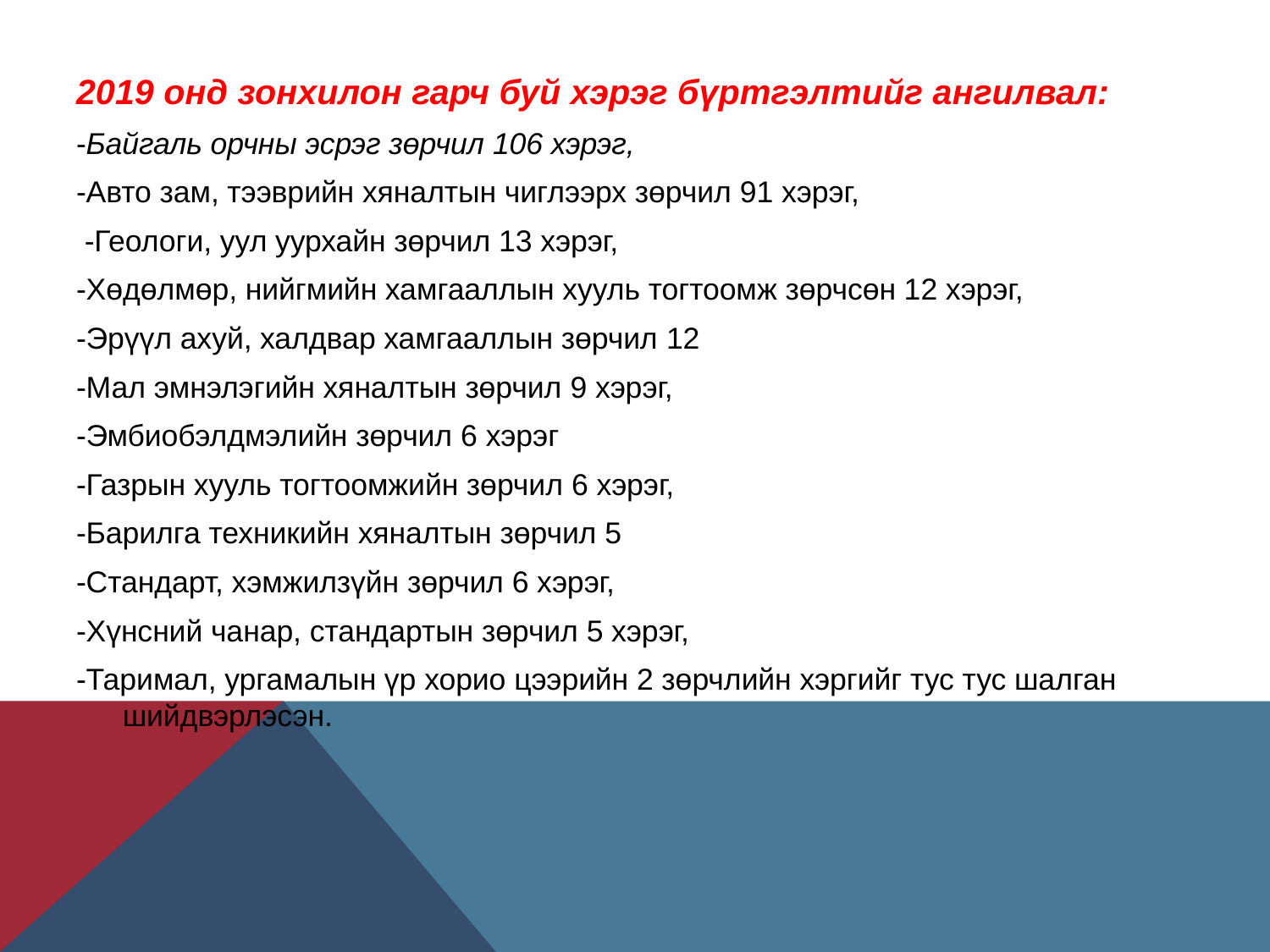

2019 онд зонхилон гарч буй хэрэг бүртгэлтийг ангилвал:
-Байгаль орчны эсрэг зөрчил 106 хэрэг,
-Авто зам, тээврийн хяналтын чиглээрх зөрчил 91 хэрэг,
 -Геологи, уул уурхайн зөрчил 13 хэрэг,
-Хөдөлмөр, нийгмийн хамгааллын хууль тогтоомж зөрчсөн 12 хэрэг,
-Эрүүл ахуй, халдвар хамгааллын зөрчил 12
-Мал эмнэлэгийн хяналтын зөрчил 9 хэрэг,
-Эмбиобэлдмэлийн зөрчил 6 хэрэг
-Газрын хууль тогтоомжийн зөрчил 6 хэрэг,
-Барилга техникийн хяналтын зөрчил 5
-Стандарт, хэмжилзүйн зөрчил 6 хэрэг,
-Хүнсний чанар, стандартын зөрчил 5 хэрэг,
-Таримал, ургамалын үр хорио цээрийн 2 зөрчлийн хэргийг тус тус шалган шийдвэрлэсэн.